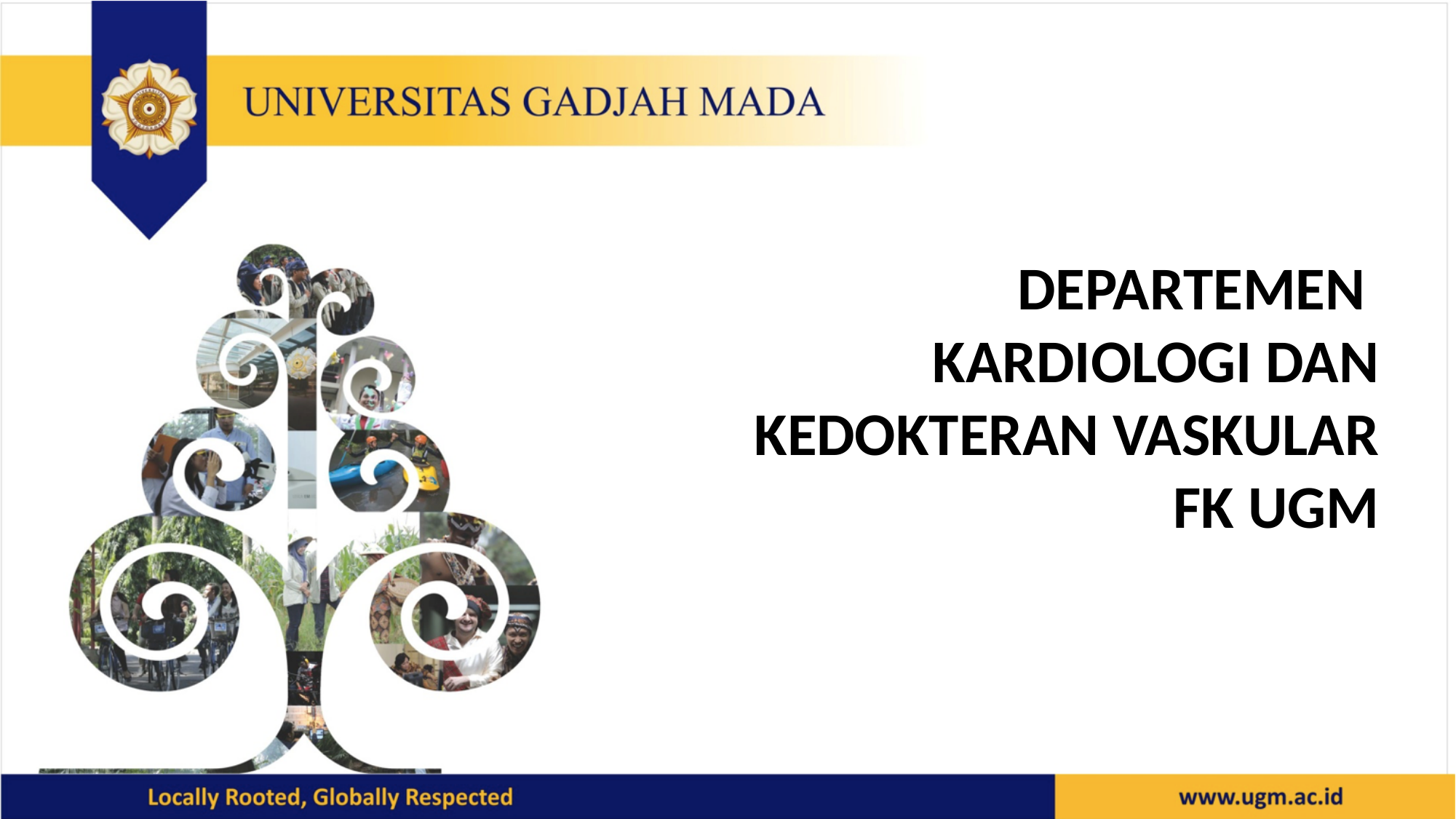

DEPARTEMEN
KARDIOLOGI DAN KEDOKTERAN VASKULAR
FK UGM